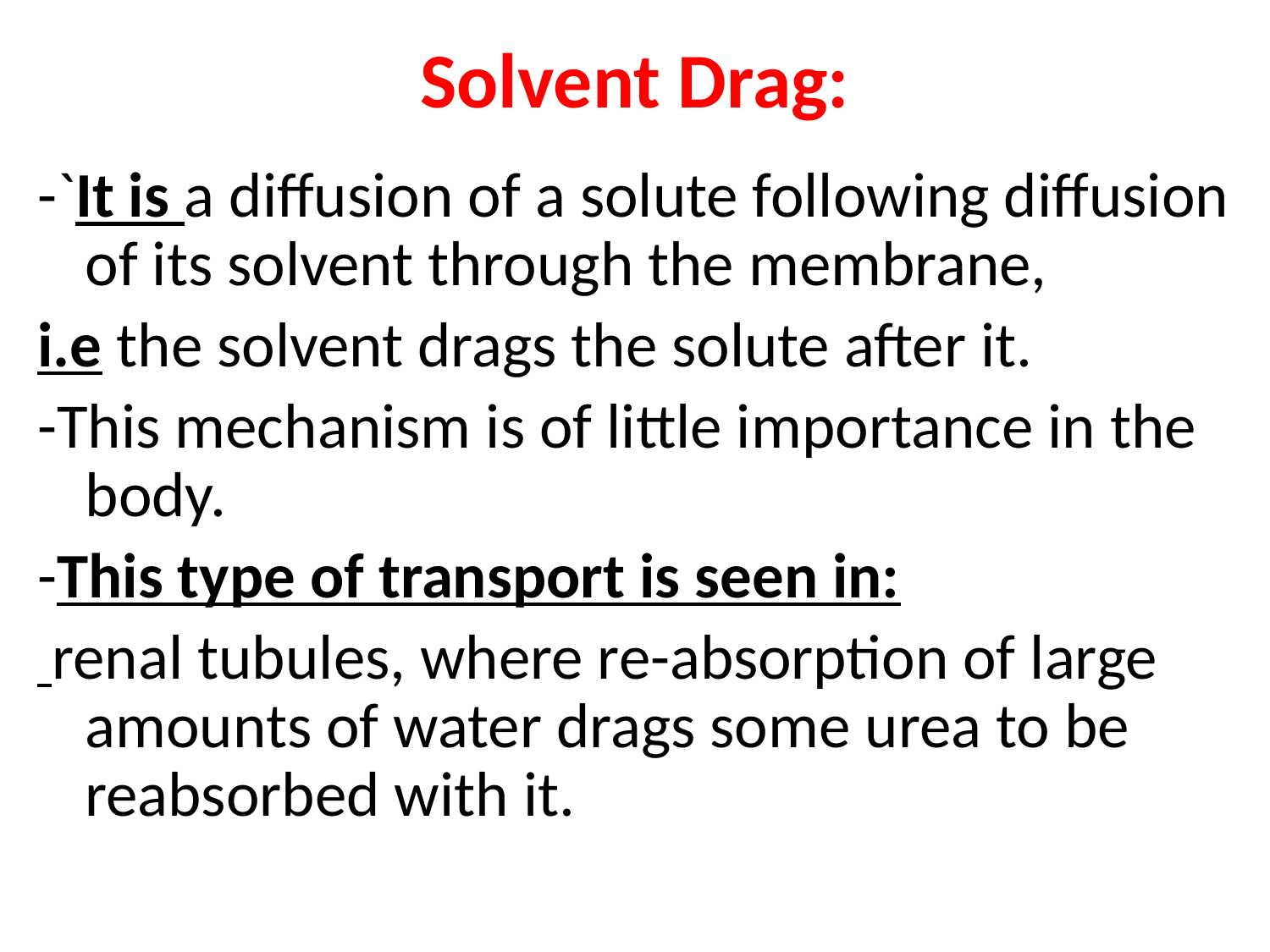

# Solvent Drag:
-`It is a diffusion of a solute following diffusion of its solvent through the membrane,
i.e the solvent drags the solute after it.
-This mechanism is of little importance in the body.
-This type of transport is seen in:
 renal tubules, where re-absorption of large amounts of water drags some urea to be reabsorbed with it.